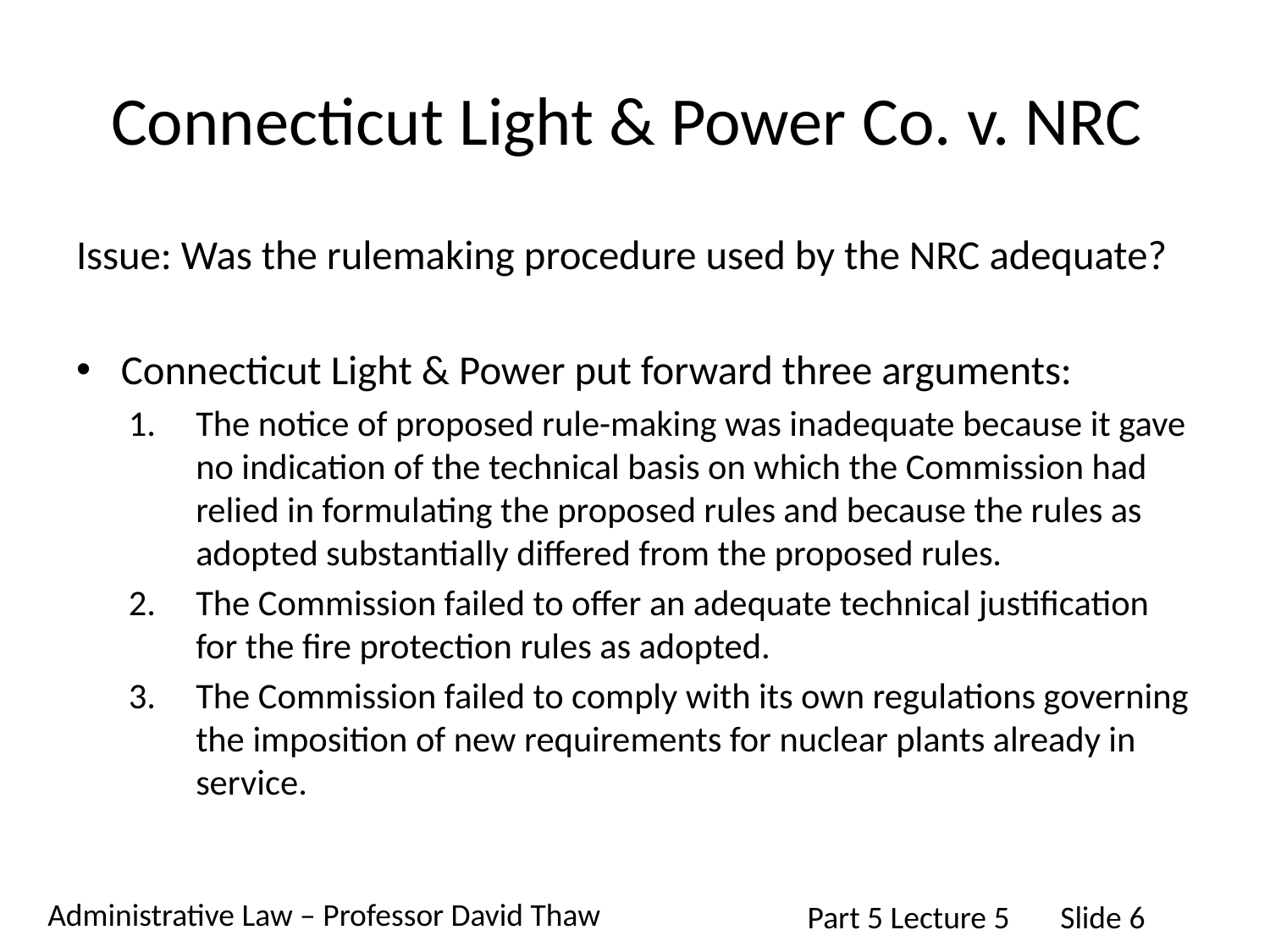

# Connecticut Light & Power Co. v. NRC
Issue: Was the rulemaking procedure used by the NRC adequate?

Connecticut Light & Power put forward three arguments:
The notice of proposed rule-making was inadequate because it gave no indication of the technical basis on which the Commission had relied in formulating the proposed rules and because the rules as adopted substantially differed from the proposed rules.
The Commission failed to offer an adequate technical justification for the fire protection rules as adopted.
The Commission failed to comply with its own regulations governing the imposition of new requirements for nuclear plants already in service.